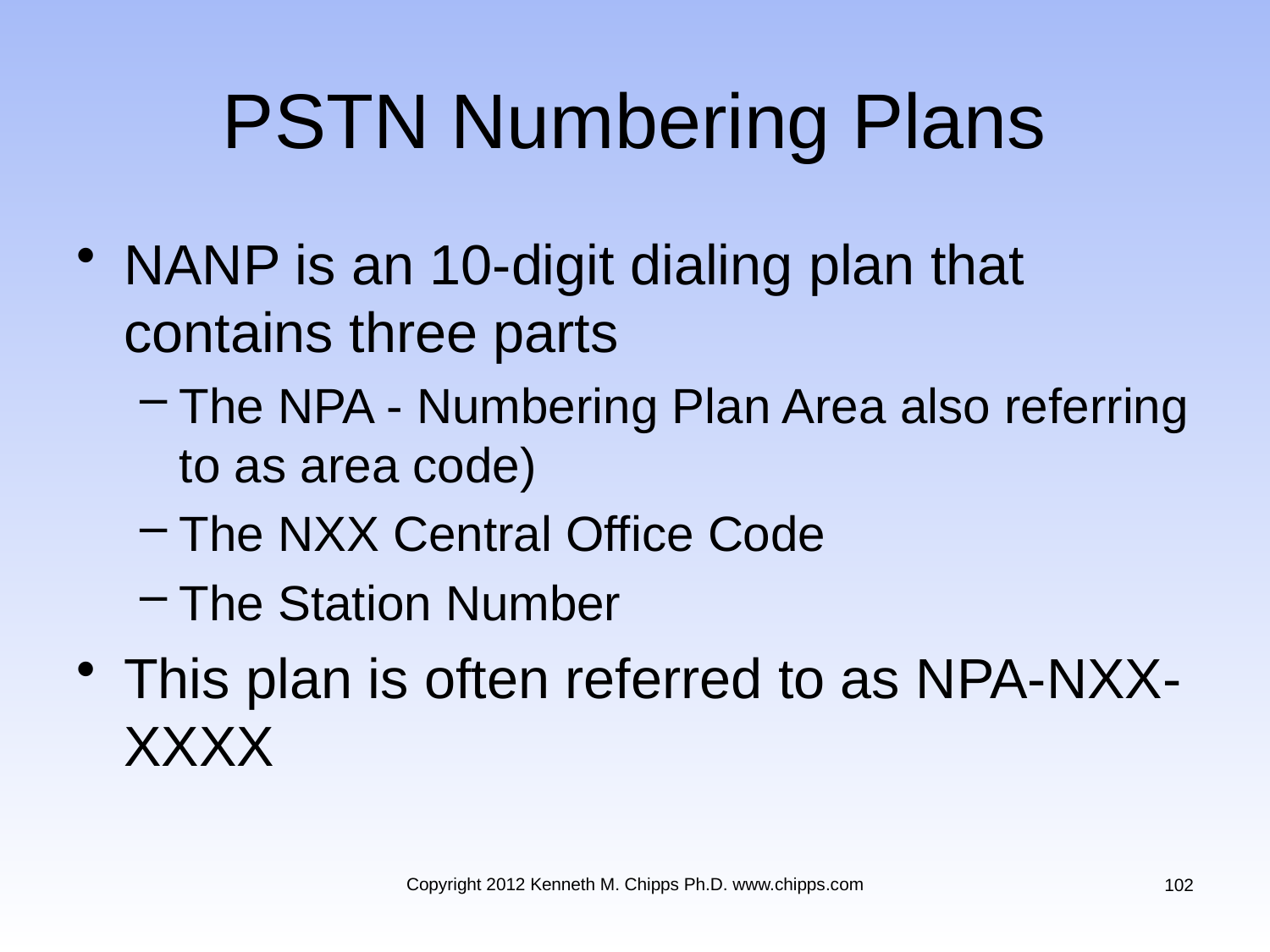

# PSTN Numbering Plans
NANP is an 10-digit dialing plan that contains three parts
The NPA - Numbering Plan Area also referring to as area code)
The NXX Central Office Code
The Station Number
This plan is often referred to as NPA-NXX-XXXX
Copyright 2012 Kenneth M. Chipps Ph.D. www.chipps.com
102